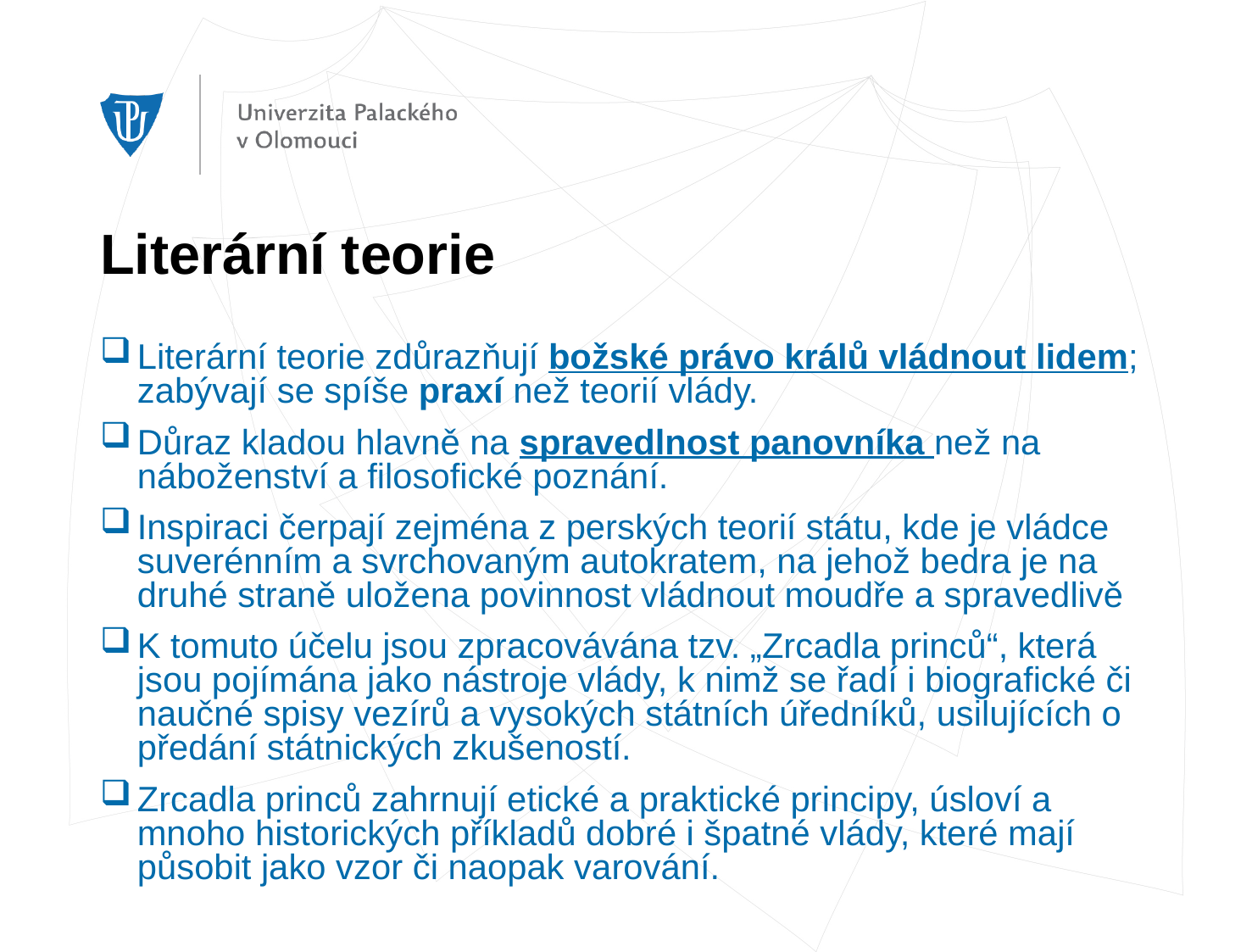

# Literární teorie
Literární teorie zdůrazňují božské právo králů vládnout lidem; zabývají se spíše praxí než teorií vlády.
Důraz kladou hlavně na spravedlnost panovníka než na náboženství a filosofické poznání.
Inspiraci čerpají zejména z perských teorií státu, kde je vládce suverénním a svrchovaným autokratem, na jehož bedra je na druhé straně uložena povinnost vládnout moudře a spravedlivě
K tomuto účelu jsou zpracovávána tzv. „Zrcadla princů“, která jsou pojímána jako nástroje vlády, k nimž se řadí i biografické či naučné spisy vezírů a vysokých státních úředníků, usilujících o předání státnických zkušeností.
Zrcadla princů zahrnují etické a praktické principy, úsloví a mnoho historických příkladů dobré i špatné vlády, které mají působit jako vzor či naopak varování.